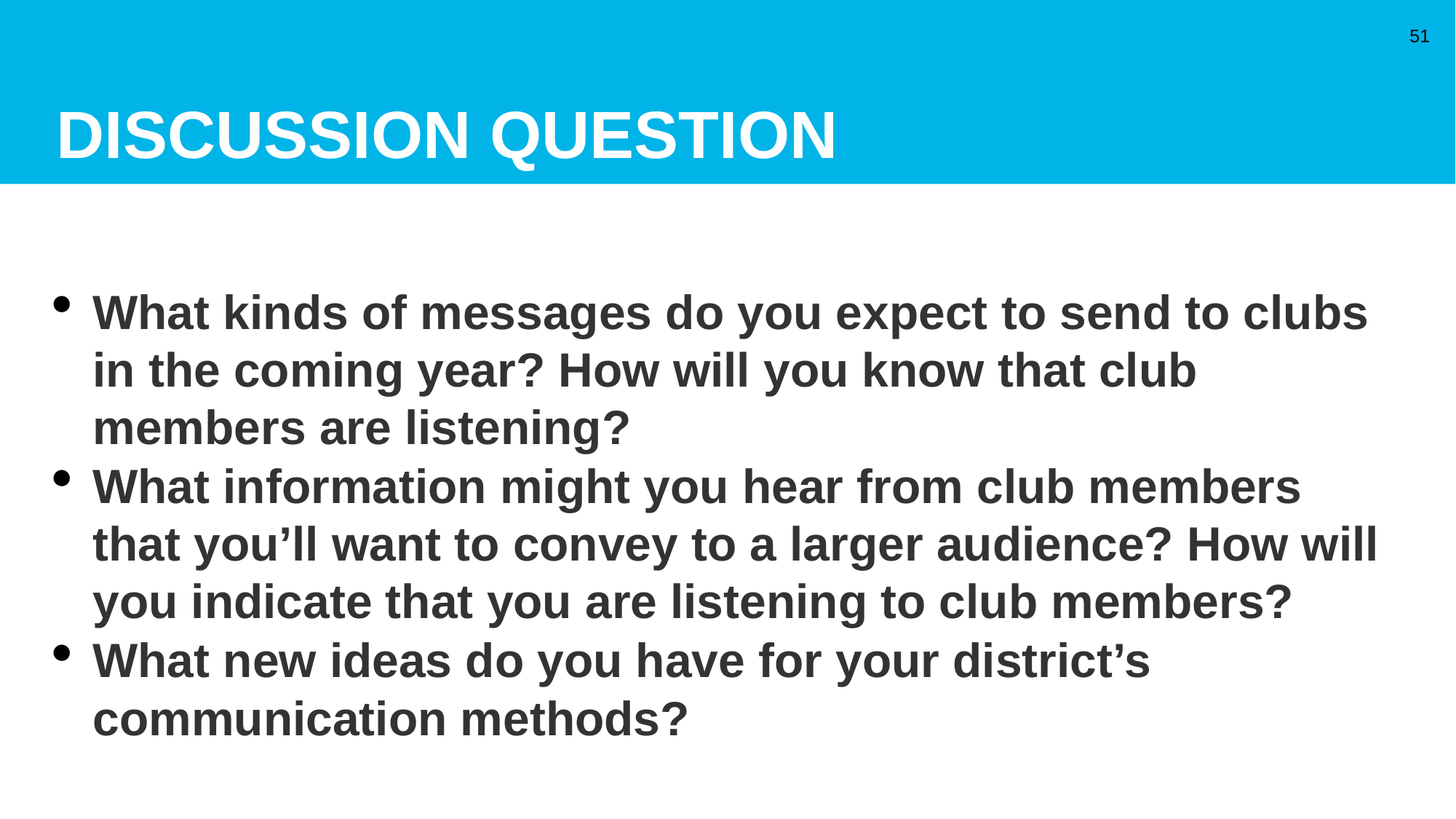

# Discussion Question
51
What kinds of messages do you expect to send to clubs in the coming year? How will you know that club members are listening?
What information might you hear from club members that you’ll want to convey to a larger audience? How will you indicate that you are listening to club members?
What new ideas do you have for your district’s communication methods?